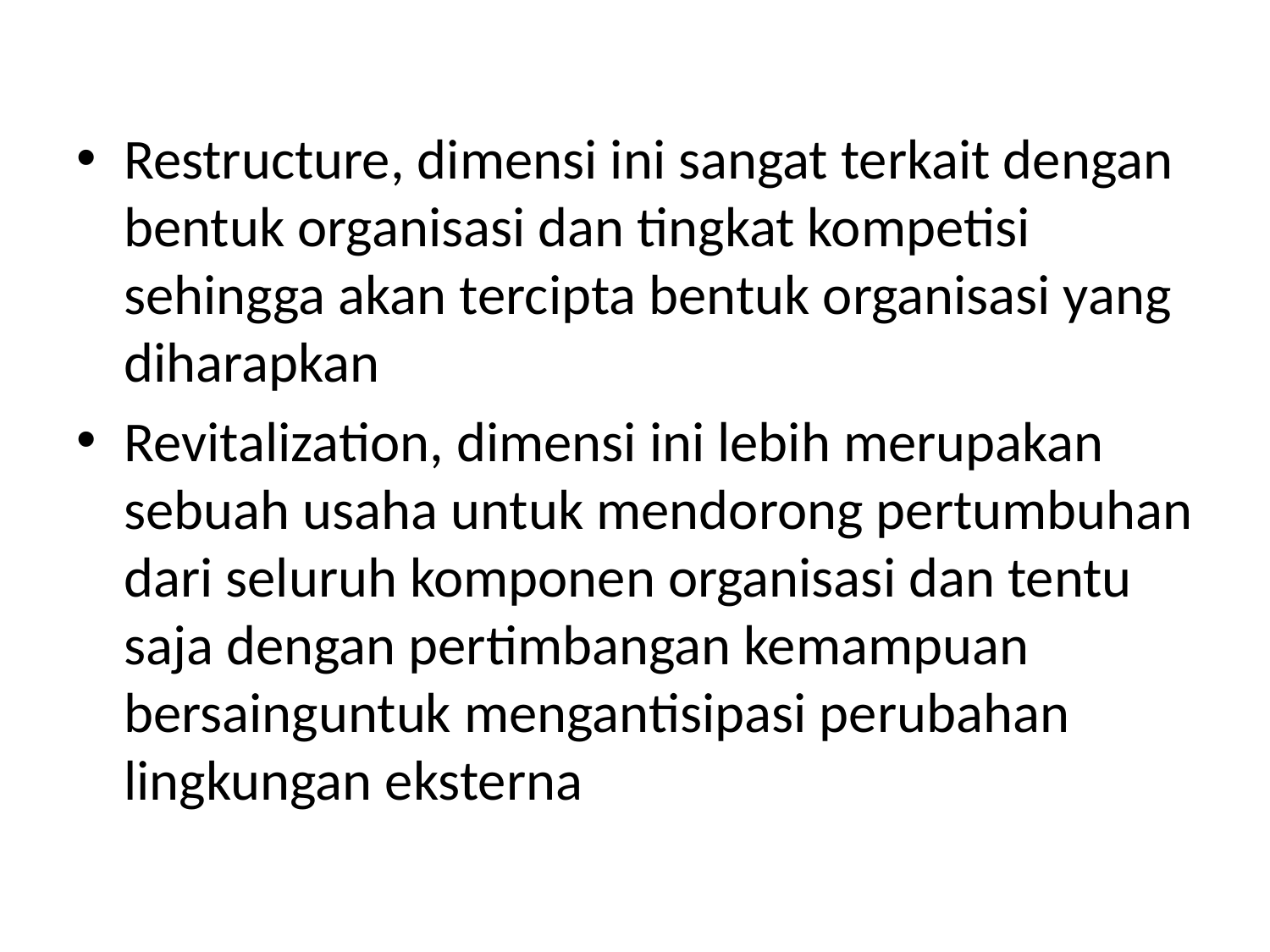

#
Restructure, dimensi ini sangat terkait dengan bentuk organisasi dan tingkat kompetisi sehingga akan tercipta bentuk organisasi yang diharapkan
Revitalization, dimensi ini lebih merupakan sebuah usaha untuk mendorong pertumbuhan dari seluruh komponen organisasi dan tentu saja dengan pertimbangan kemampuan bersainguntuk mengantisipasi perubahan lingkungan eksterna